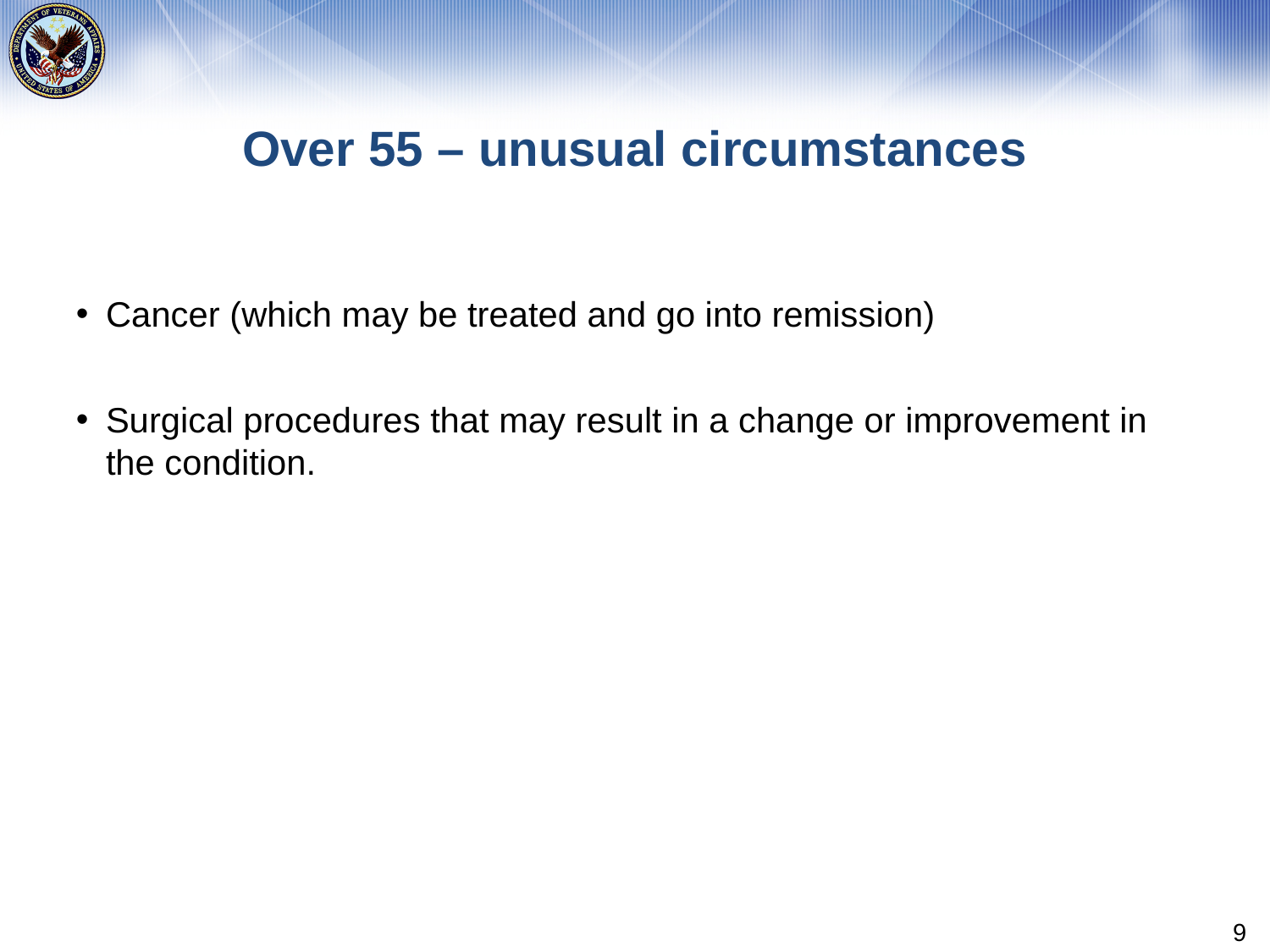

# Over 55 – unusual circumstances
Cancer (which may be treated and go into remission)

Surgical procedures that may result in a change or improvement in the condition.
9